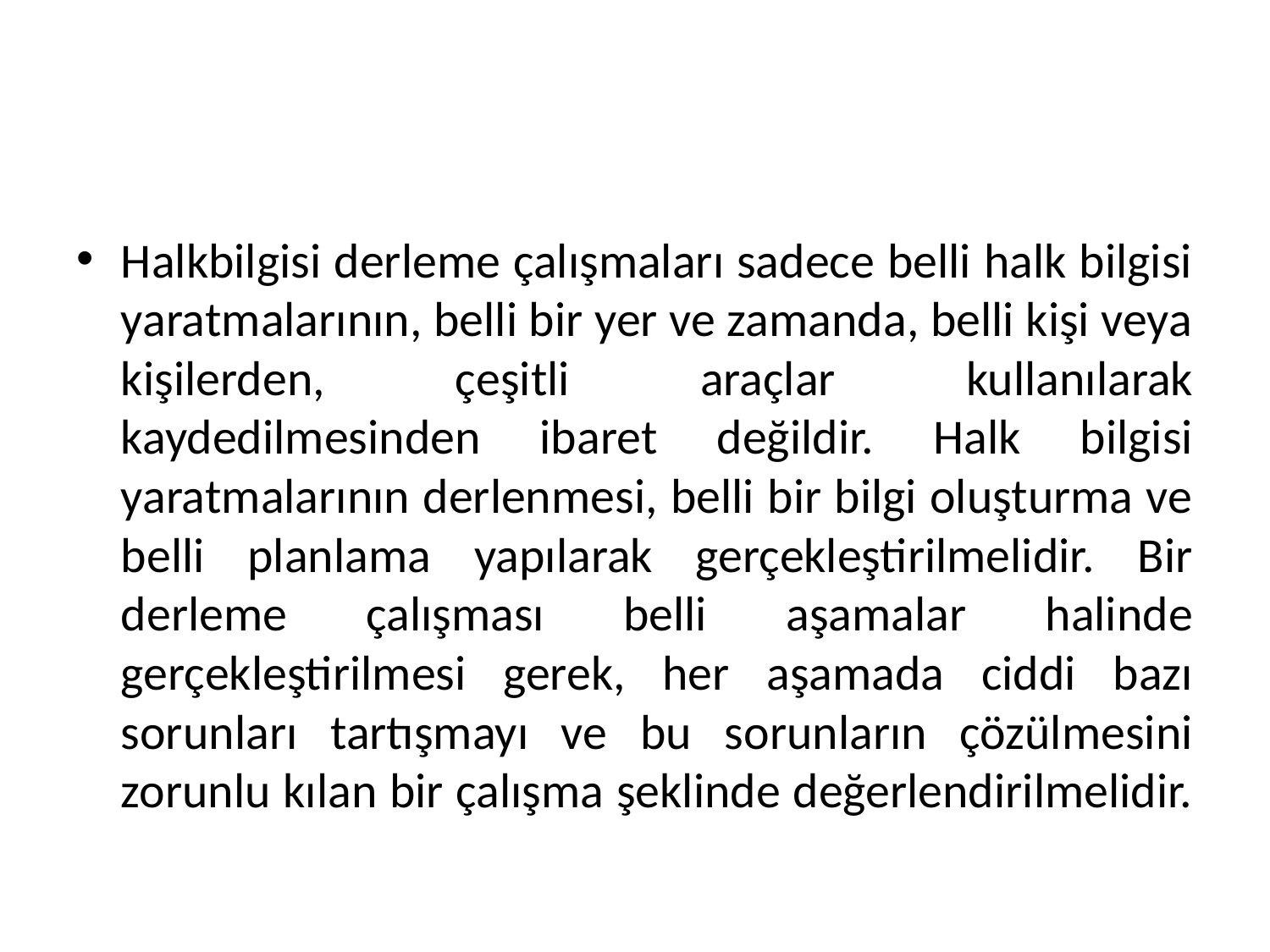

#
Halkbilgisi derleme çalışmaları sadece belli halk bilgisi yaratmalarının, belli bir yer ve zamanda, belli kişi veya kişilerden, çeşitli araçlar kullanılarak kaydedilmesinden ibaret değildir. Halk bilgisi yaratmalarının derlenmesi, belli bir bilgi oluşturma ve belli planlama yapılarak gerçekleştirilmelidir. Bir derleme çalışması belli aşamalar halinde gerçekleştirilmesi gerek, her aşamada ciddi bazı sorunları tartışmayı ve bu sorunların çözülmesini zorunlu kılan bir çalışma şeklinde değerlendirilmelidir.